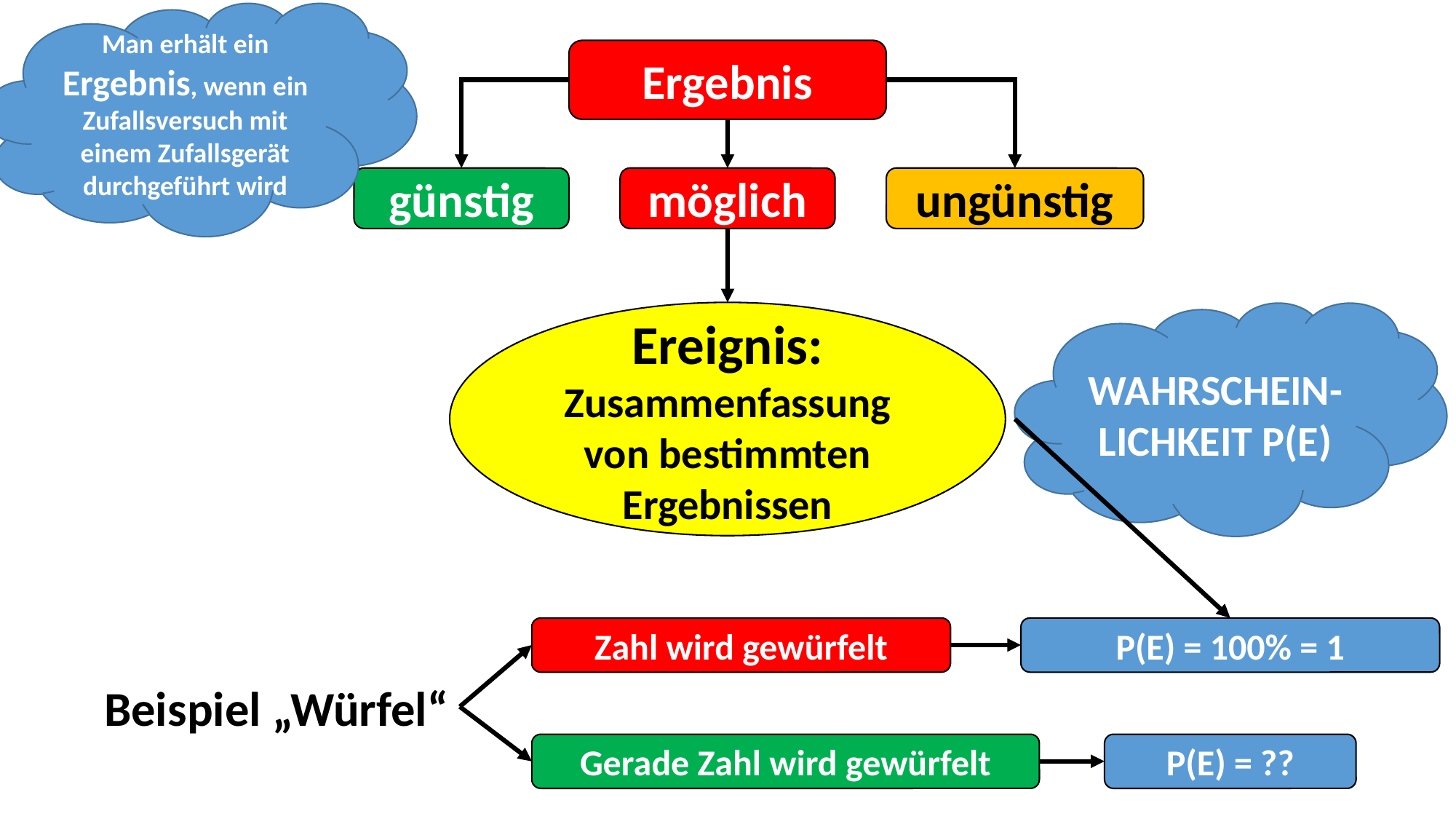

Man erhält ein Ergebnis, wenn ein Zufallsversuch mit einem Zufallsgerät durchgeführt wird
Ergebnis
günstig
ungünstig
möglich
Ereignis:
Zusammenfassung von bestimmten Ergebnissen
WAHRSCHEIN-LICHKEIT P(E)
P(E) = 100% = 1
Zahl wird gewürfelt
Beispiel „Würfel“
Gerade Zahl wird gewürfelt
P(E) = ??